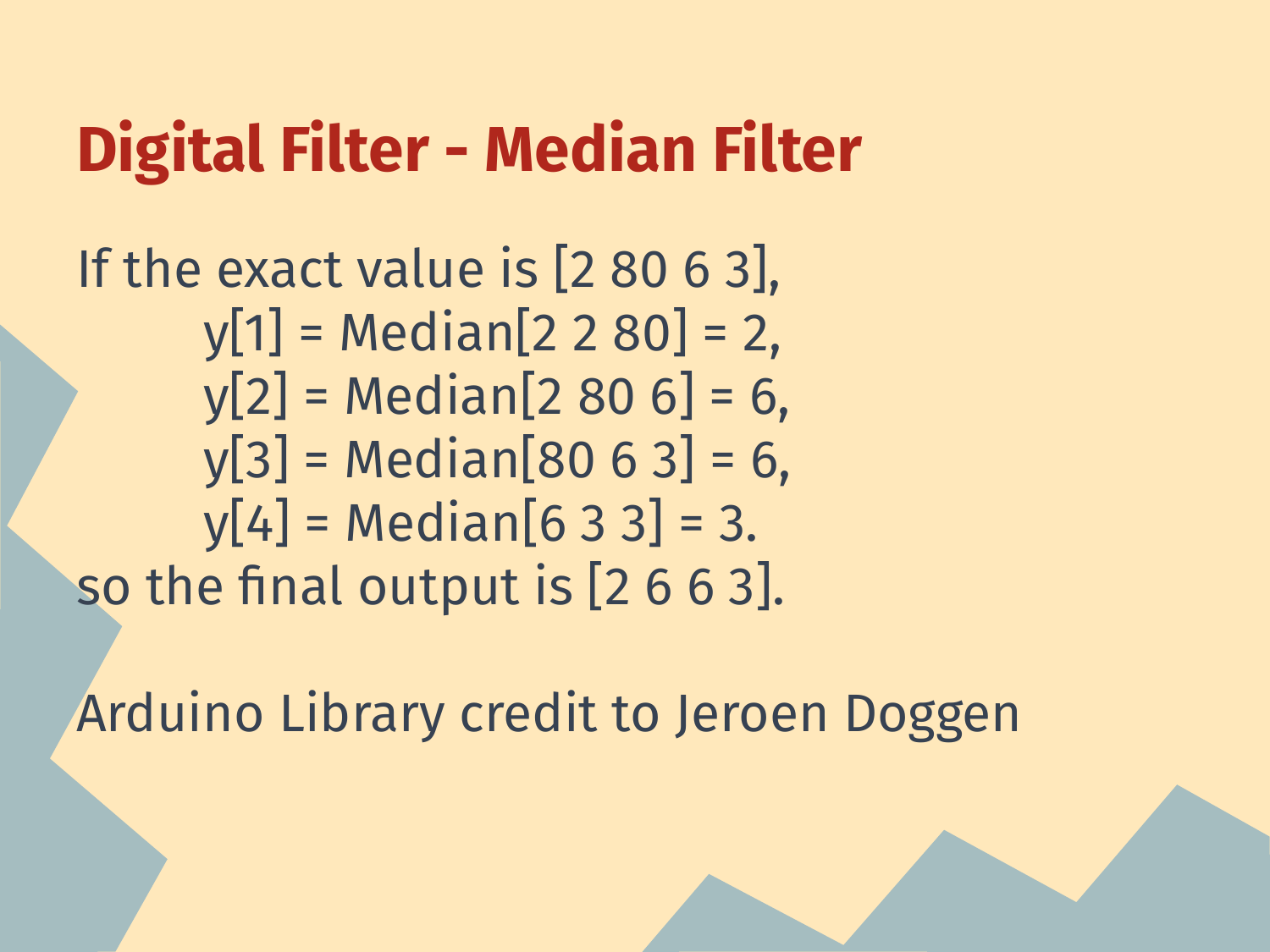

# Digital Filter - Median Filter
If the exact value is [2 80 6 3],
	y[1] = Median[2 2 80] = 2,
	y[2] = Median[2 80 6] = 6,
	y[3] = Median[80 6 3] = 6,
	y[4] = Median[6 3 3] = 3.
so the final output is [2 6 6 3].

Arduino Library credit to Jeroen Doggen